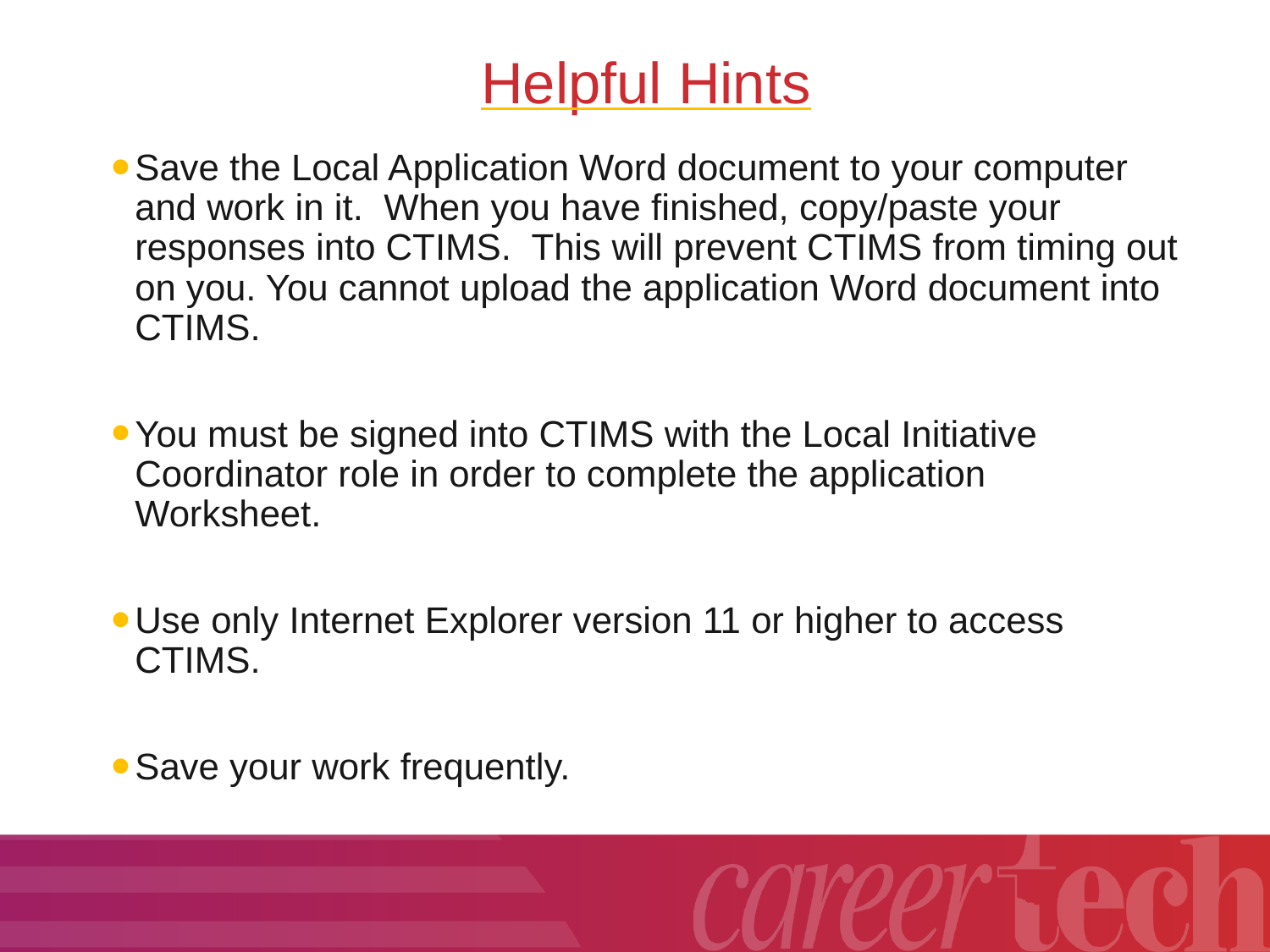

# Helpful Hints
Save the Local Application Word document to your computer and work in it.  When you have finished, copy/paste your responses into CTIMS.  This will prevent CTIMS from timing out on you. You cannot upload the application Word document into CTIMS.

You must be signed into CTIMS with the Local Initiative Coordinator role in order to complete the application Worksheet.

Use only Internet Explorer version 11 or higher to access CTIMS.

Save your work frequently.